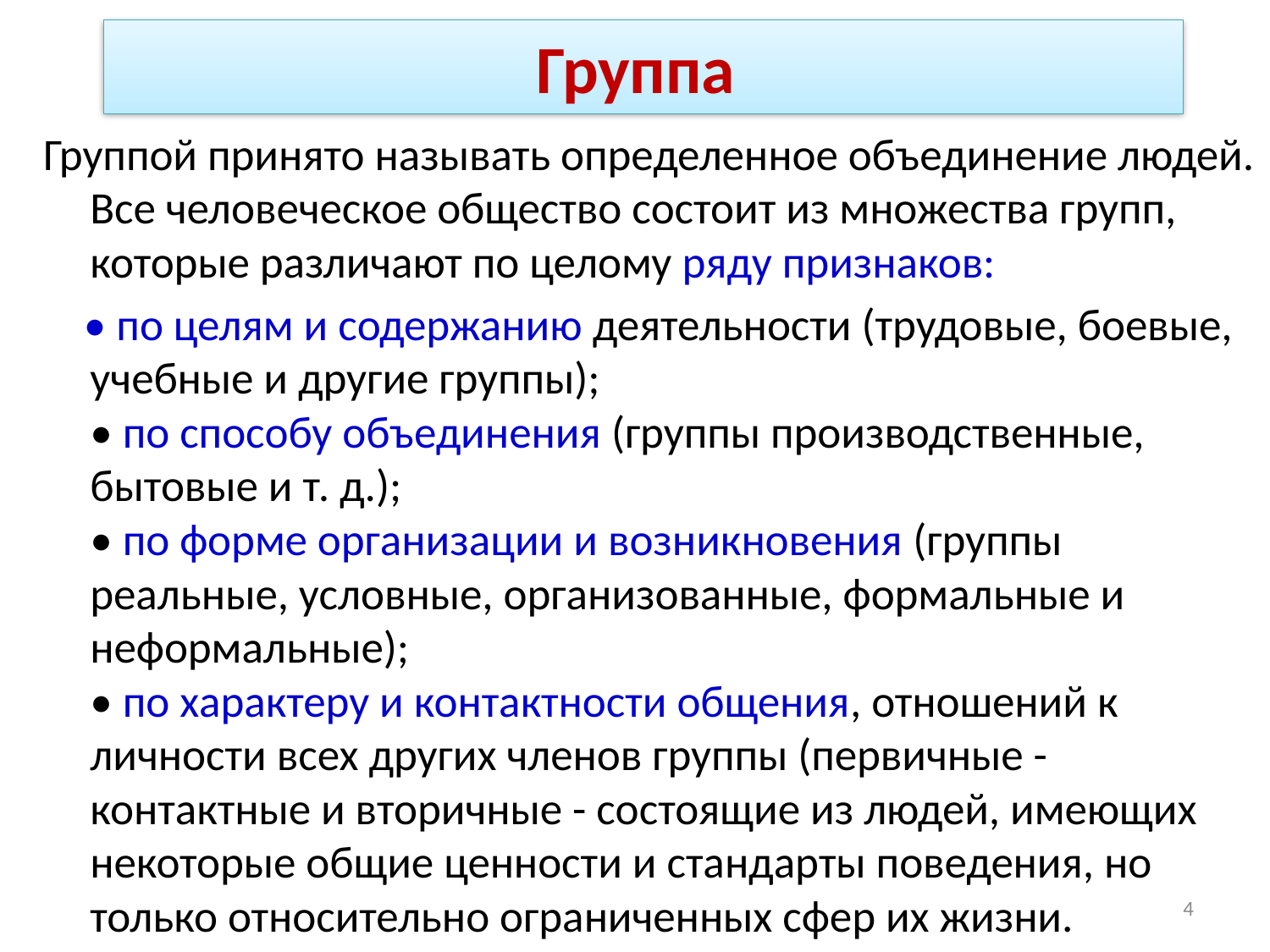

# Группа
Группой принято называть определенное объединение людей. Все человеческое общество состоит из множества групп, которые различают по целому ряду признаков:
    • по целям и содержанию деятельности (трудовые, боевые, учебные и другие группы);
• по способу объединения (группы производственные, бытовые и т. д.);
• по форме организации и возникновения (группы реальные, условные, организованные, формальные и неформальные);
• по характеру и контактности общения, отношений к личности всех других членов группы (первичные - контактные и вторичные - состоящие из людей, имеющих некоторые общие ценности и стандарты поведения, но только относительно ограниченных сфер их жизни.
4